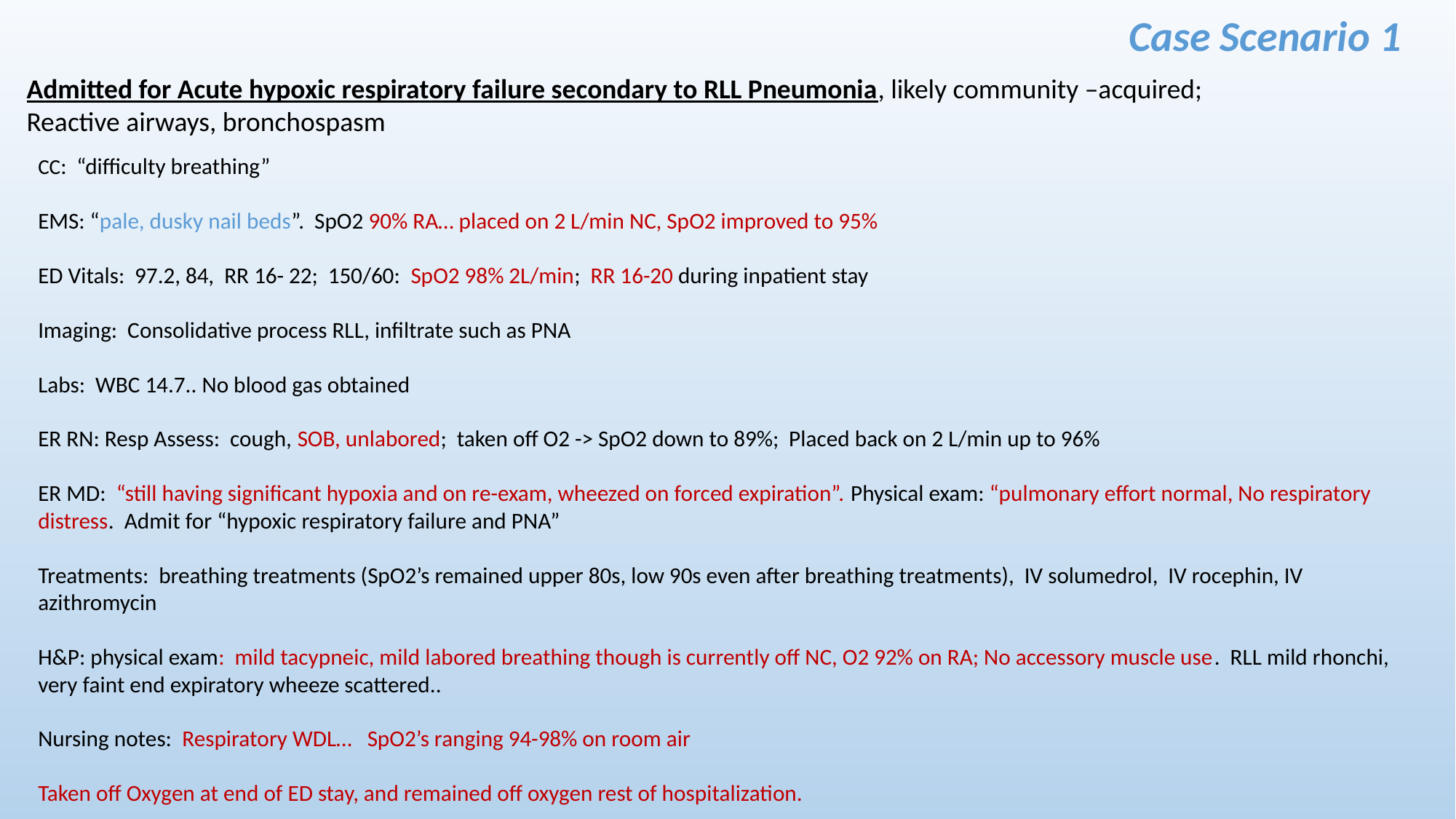

Case Scenario 1
Admitted for Acute hypoxic respiratory failure secondary to RLL Pneumonia, likely community –acquired;  Reactive airways, bronchospasm
CC:  “difficulty breathing”

EMS: “pale, dusky nail beds”.  SpO2 90% RA… placed on 2 L/min NC, SpO2 improved to 95%

ED Vitals:  97.2, 84,  RR 16- 22;  150/60:  SpO2 98% 2L/min;  RR 16-20 during inpatient stay

Imaging:  Consolidative process RLL, infiltrate such as PNA

Labs:  WBC 14.7.. No blood gas obtained

ER RN: Resp Assess:  cough, SOB, unlabored;  taken off O2 -> SpO2 down to 89%;  Placed back on 2 L/min up to 96%

ER MD:  “still having significant hypoxia and on re-exam, wheezed on forced expiration”. Physical exam: “pulmonary effort normal, No respiratory distress.  Admit for “hypoxic respiratory failure and PNA”

Treatments:  breathing treatments (SpO2’s remained upper 80s, low 90s even after breathing treatments),  IV solumedrol,  IV rocephin, IV azithromycin

H&P: physical exam:  mild tacypneic, mild labored breathing though is currently off NC, O2 92% on RA; No accessory muscle use.  RLL mild rhonchi, very faint end expiratory wheeze scattered..

Nursing notes:  Respiratory WDL…   SpO2’s ranging 94-98% on room air

Taken off Oxygen at end of ED stay, and remained off oxygen rest of hospitalization.